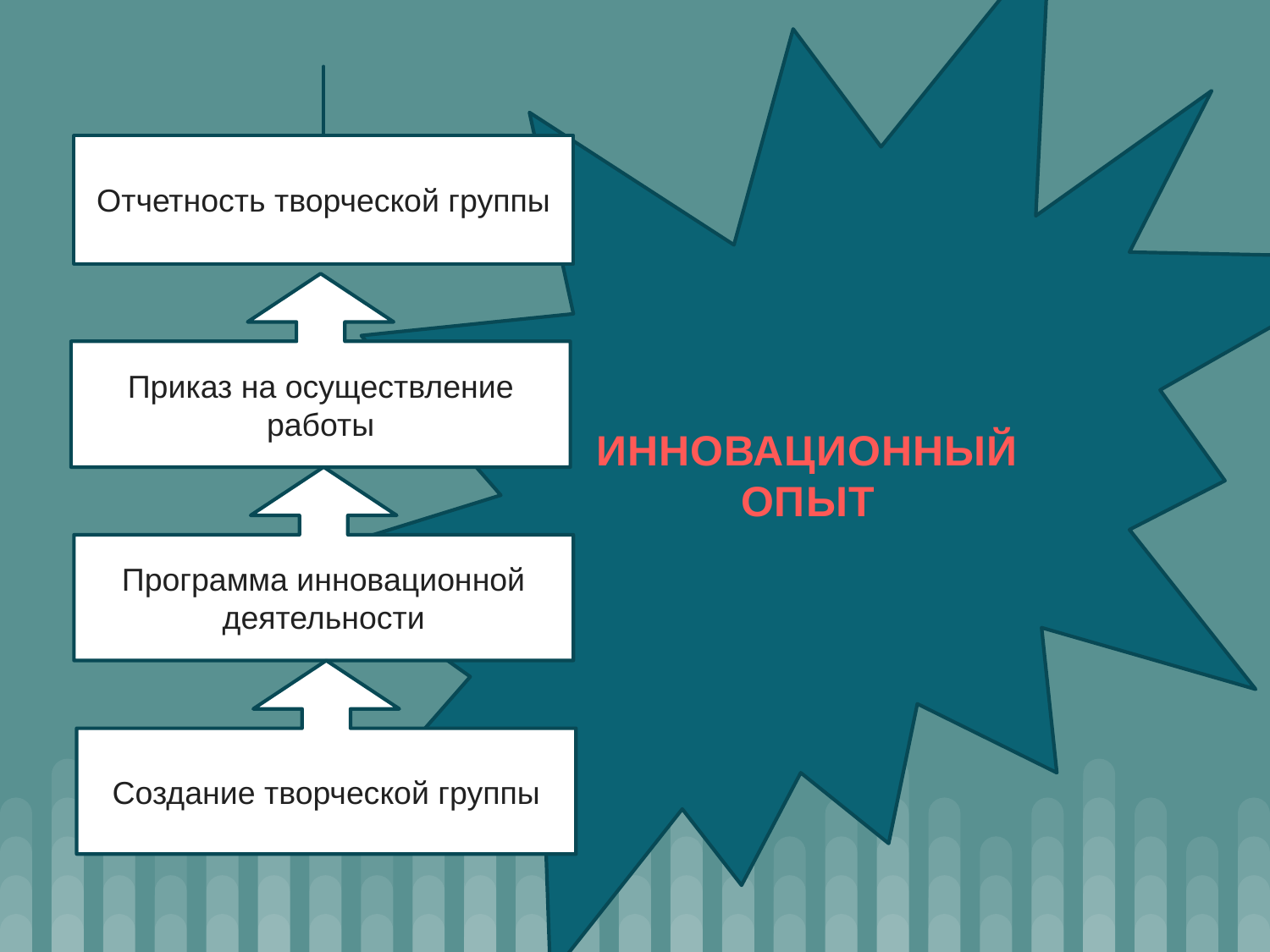

ИННОВАЦИОННЫЙ ОПЫТ
Отчетность творческой группы
Приказ на осуществление работы
Программа инновационной деятельности
Создание творческой группы